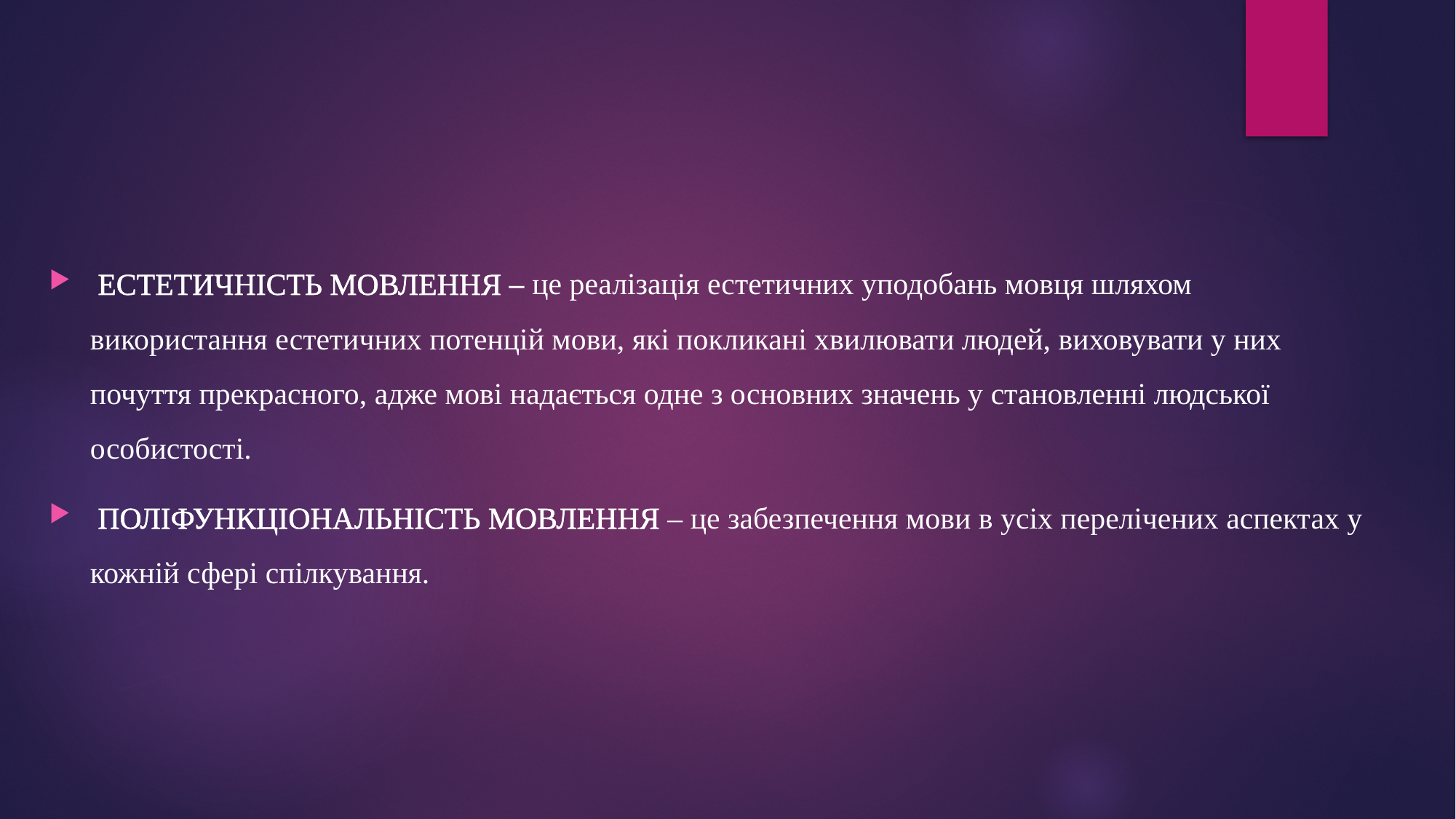

ЕСТЕТИЧНІСТЬ МОВЛЕННЯ – це реалізація естетичних уподобань мовця шляхом використання естетичних потенцій мови, які покликані хвилювати людей, виховувати у них почуття прекрасного, адже мові надається одне з основних значень у становленні людської особистості.
 ПОЛІФУНКЦІОНАЛЬНІСТЬ МОВЛЕННЯ – це забезпечення мови в усіх перелічених аспектах у кожній сфері спілкування.